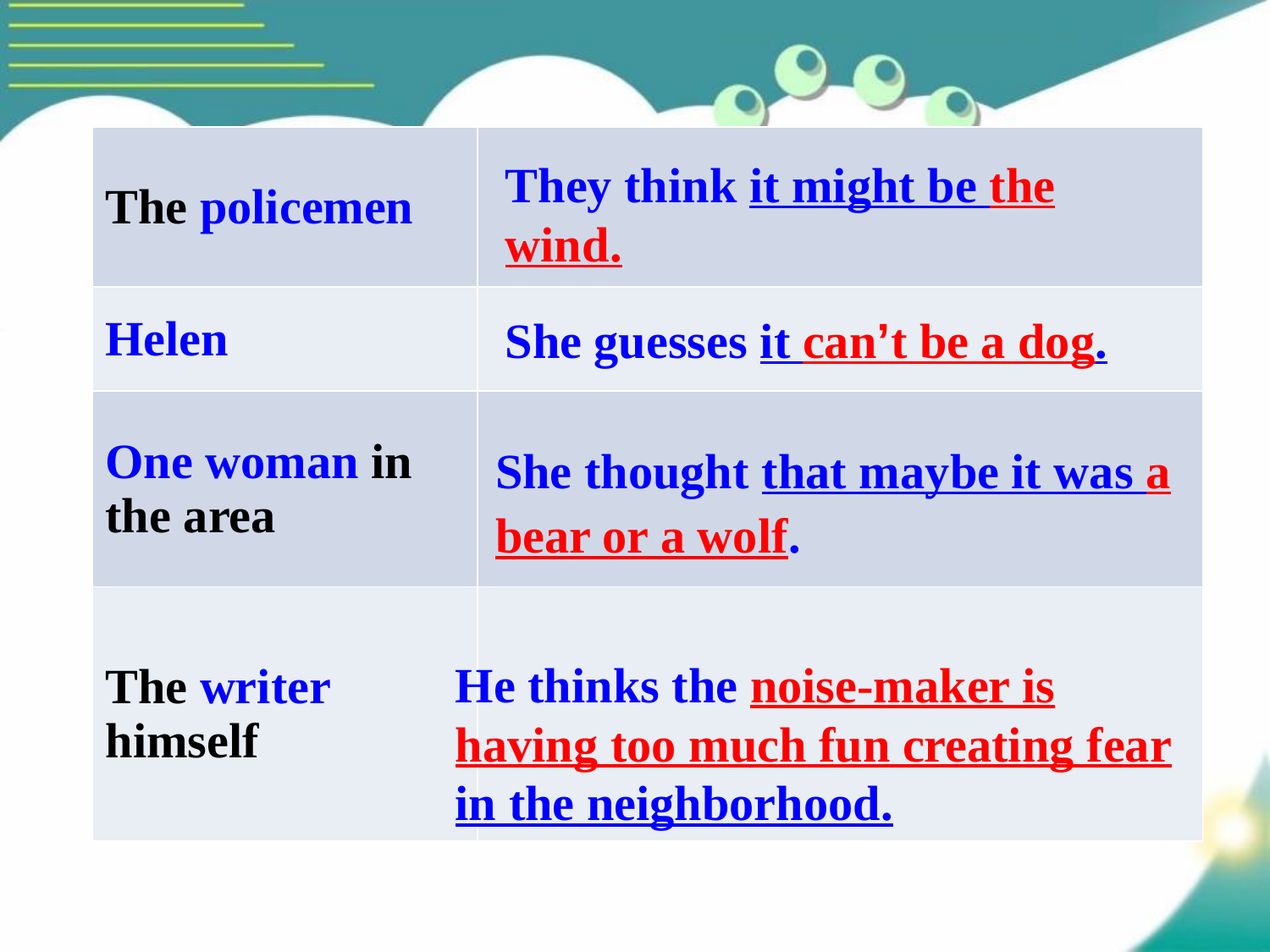

| The policemen |  |
| --- | --- |
| Helen |  |
| One woman in the area |  |
| The writer himself |  |
They think it might be the wind.
She guesses it can’t be a dog.
She thought that maybe it was a bear or a wolf.
He thinks the noise-maker is having too much fun creating fear in the neighborhood.